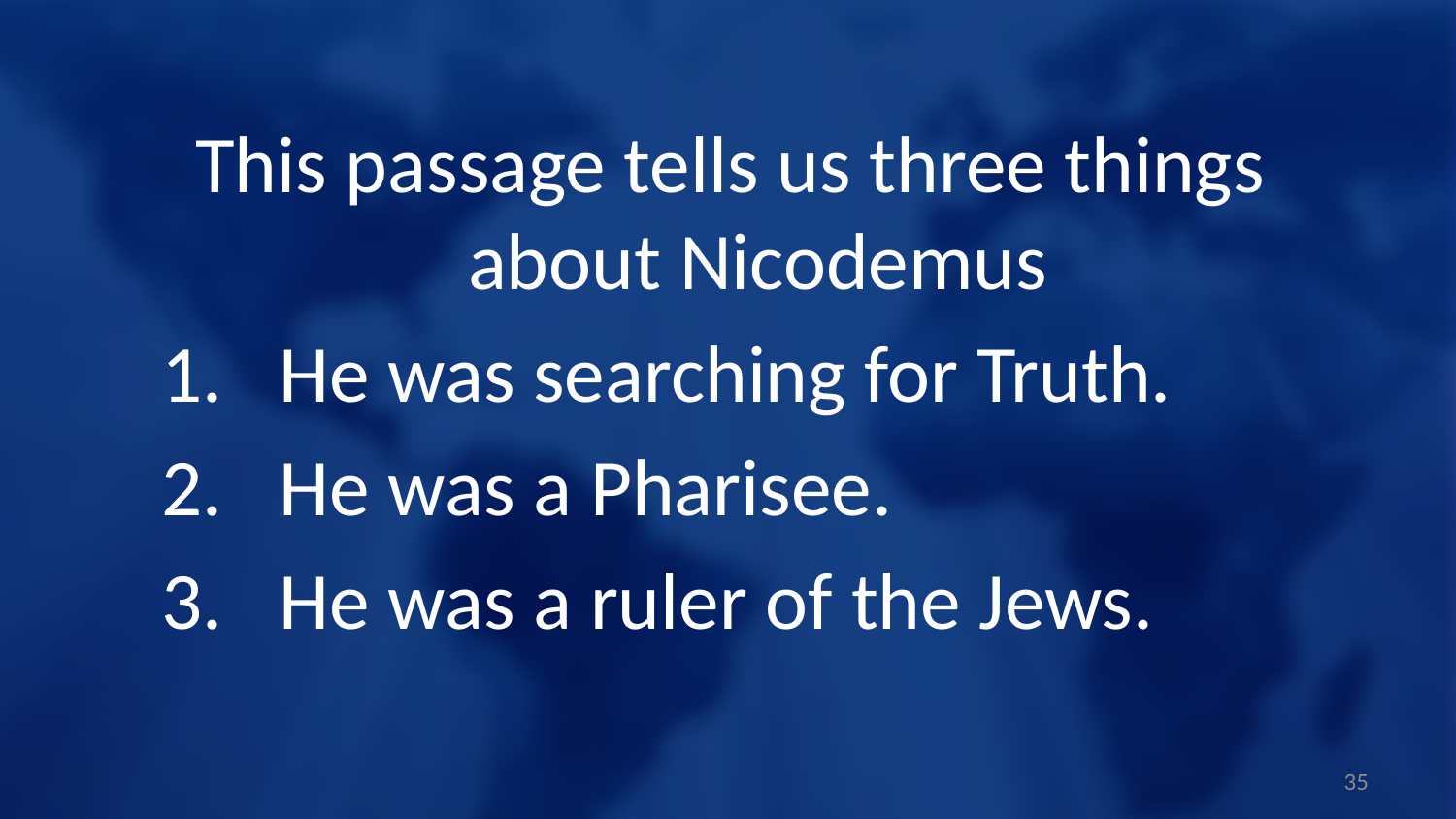

This passage tells us three things about Nicodemus
He was searching for Truth.
He was a Pharisee.
He was a ruler of the Jews.
35